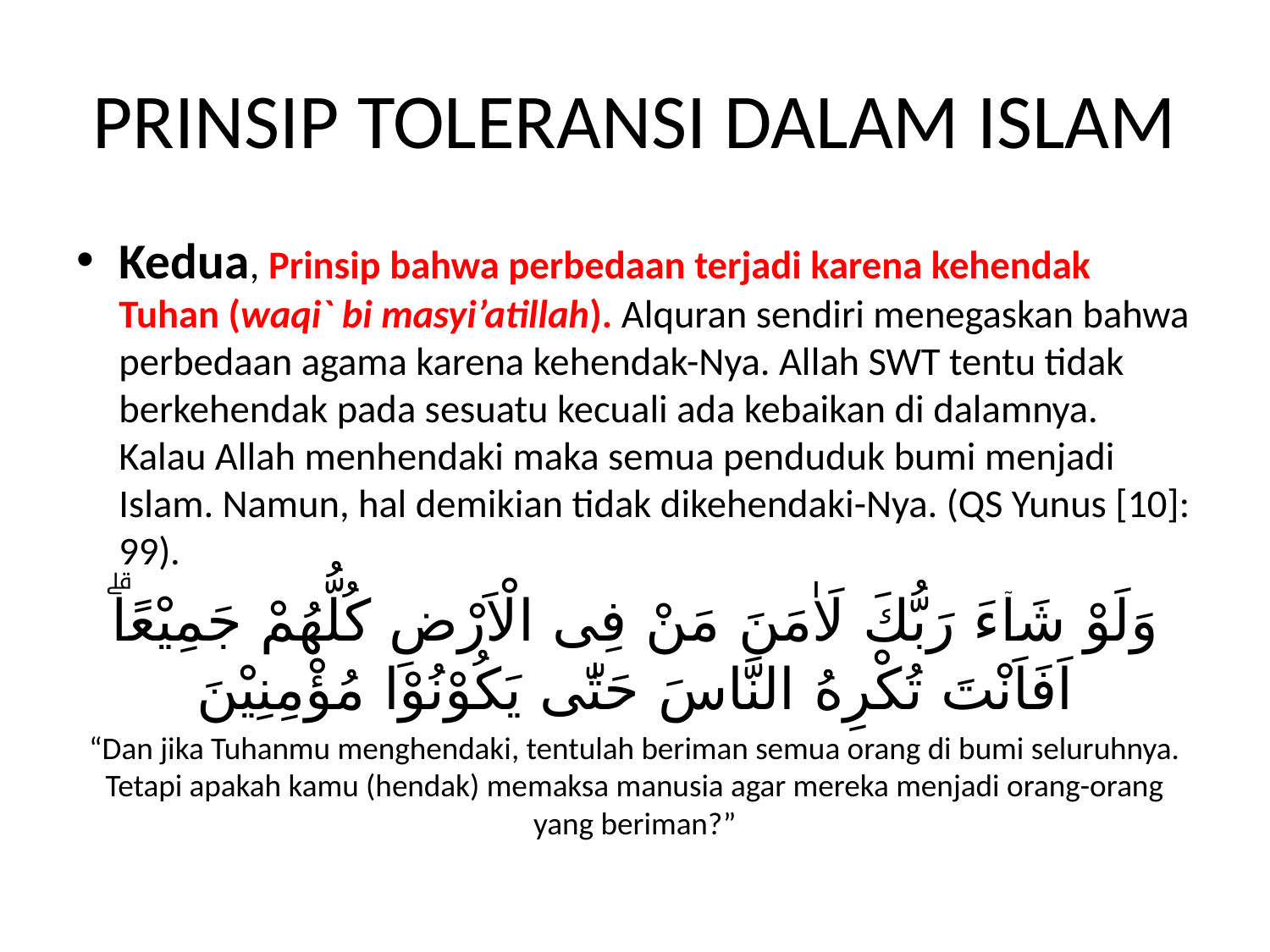

# PRINSIP TOLERANSI DALAM ISLAM
Kedua, Prinsip bahwa perbedaan terjadi karena kehendak Tuhan (waqi` bi masyi’atillah). Alquran sendiri menegaskan bahwa perbedaan agama karena kehendak-Nya. Allah SWT tentu tidak berkehendak pada sesuatu kecuali ada kebaikan di dalamnya. Kalau Allah menhendaki maka semua penduduk bumi menjadi Islam. Namun, hal demikian tidak dikehendaki-Nya. (QS Yunus [10]: 99).
وَلَوْ شَاۤءَ رَبُّكَ لَاٰمَنَ مَنْ فِى الْاَرْضِ كُلُّهُمْ جَمِيْعًاۗ اَفَاَنْتَ تُكْرِهُ النَّاسَ حَتّٰى يَكُوْنُوْا مُؤْمِنِيْنَ
“Dan jika Tuhanmu menghendaki, tentulah beriman semua orang di bumi seluruhnya. Tetapi apakah kamu (hendak) memaksa manusia agar mereka menjadi orang-orang yang beriman?”